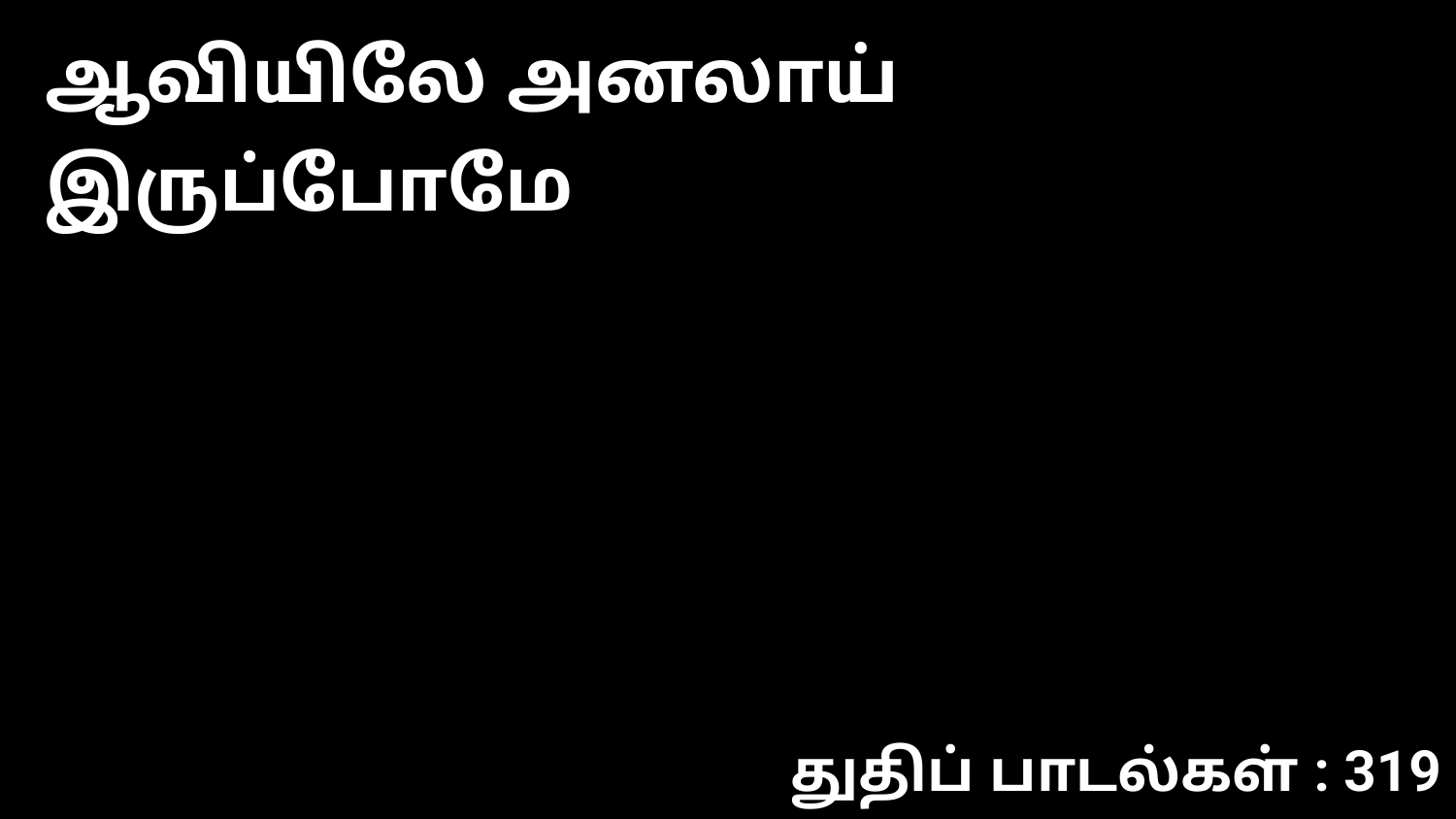

ஆவியிலே அனலாய் இருப்போமே
துதிப் பாடல்கள் : 319